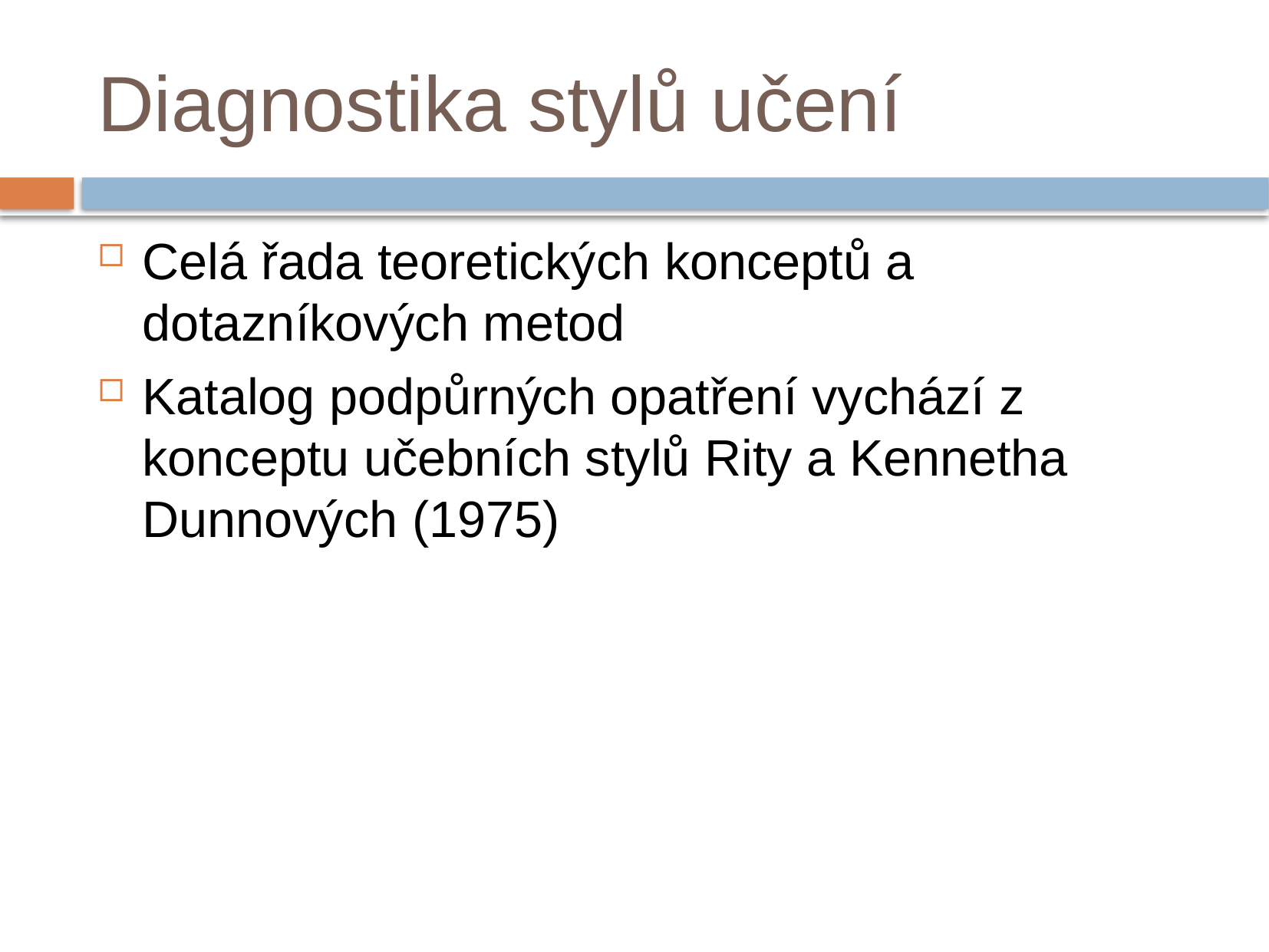

# Diagnostika stylů učení
Celá řada teoretických konceptů a dotazníkových metod
Katalog podpůrných opatření vychází z konceptu učebních stylů Rity a Kennetha Dunnových (1975)